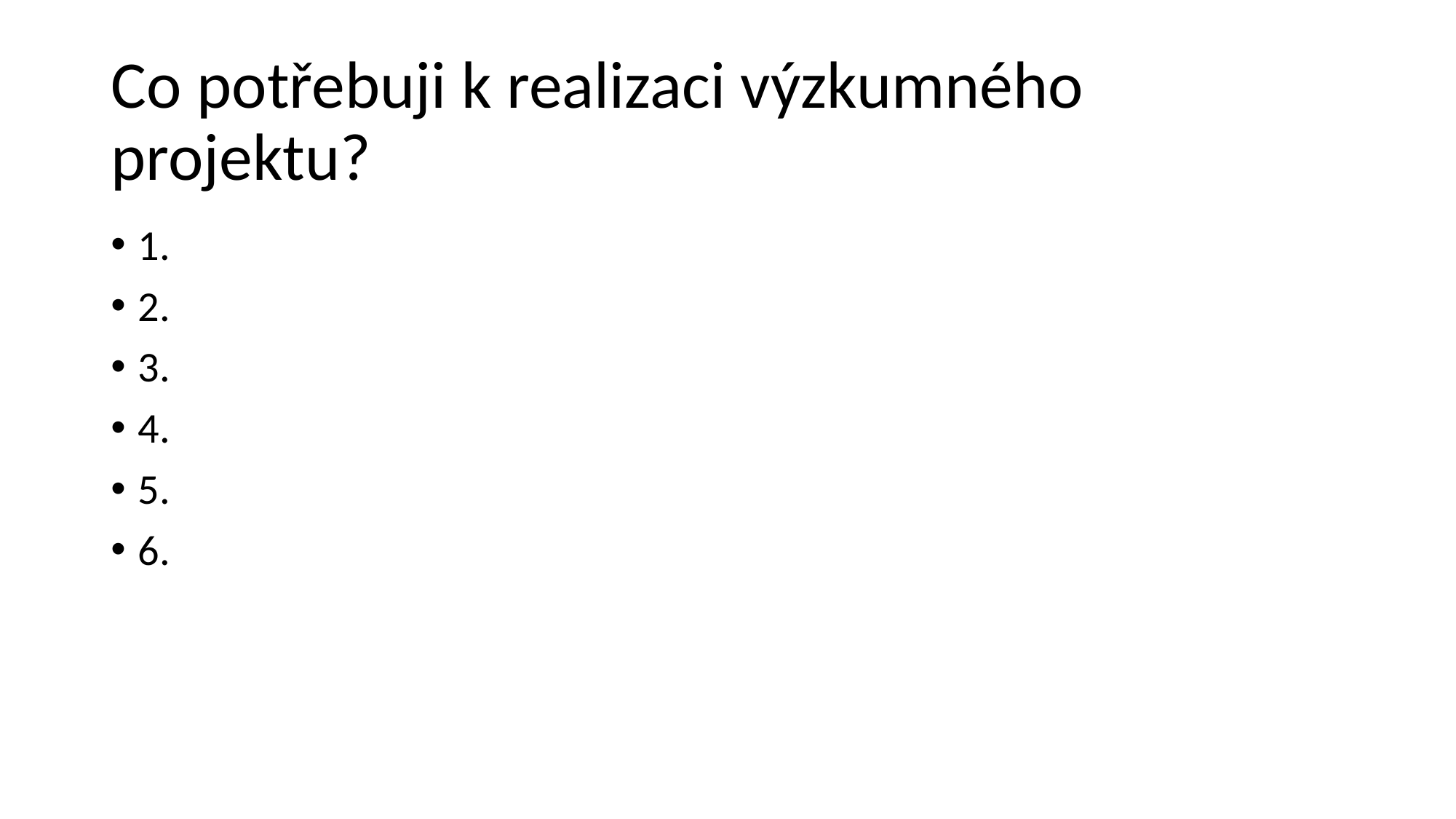

# Co potřebuji k realizaci výzkumného projektu?
1.
2.
3.
4.
5.
6.